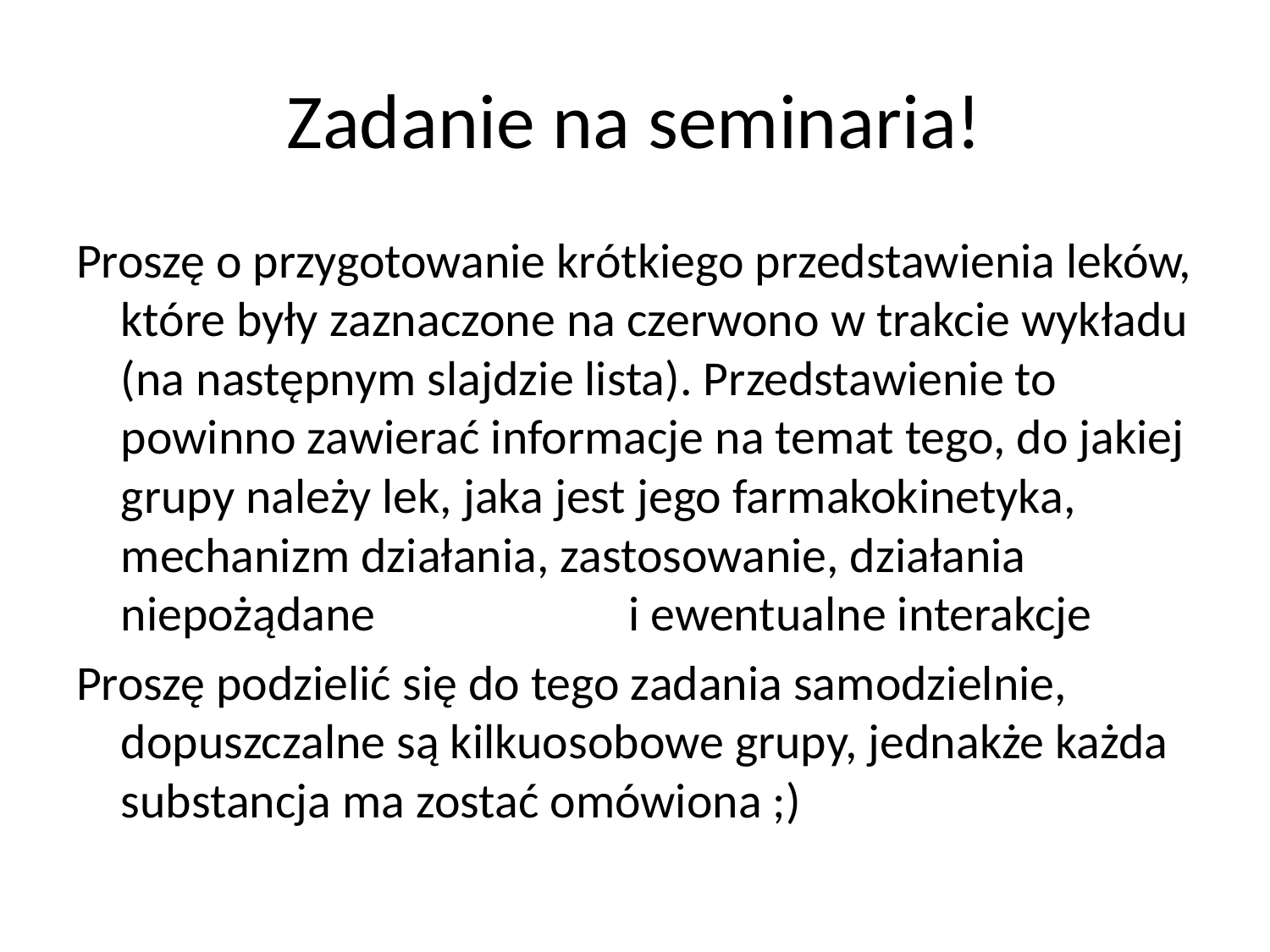

# Zadanie na seminaria!
Proszę o przygotowanie krótkiego przedstawienia leków, które były zaznaczone na czerwono w trakcie wykładu (na następnym slajdzie lista). Przedstawienie to powinno zawierać informacje na temat tego, do jakiej grupy należy lek, jaka jest jego farmakokinetyka, mechanizm działania, zastosowanie, działania niepożądane                       i ewentualne interakcje
Proszę podzielić się do tego zadania samodzielnie, dopuszczalne są kilkuosobowe grupy, jednakże każda substancja ma zostać omówiona ;)